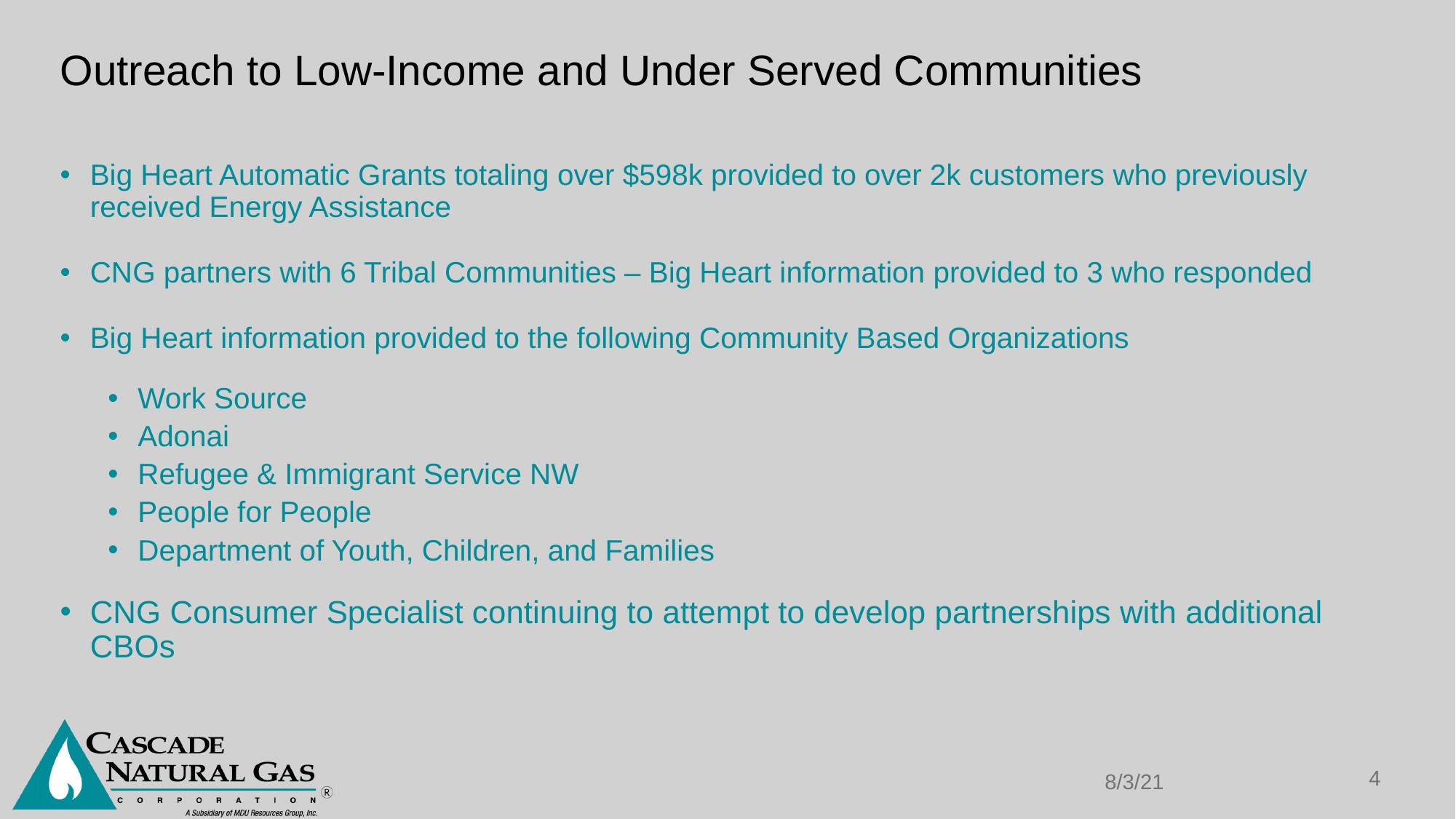

Outreach to Low-Income and Under Served Communities
Big Heart Automatic Grants totaling over $598k provided to over 2k customers who previously received Energy Assistance

CNG partners with 6 Tribal Communities – Big Heart information provided to 3 who responded

Big Heart information provided to the following Community Based Organizations

Work Source
Adonai
Refugee & Immigrant Service NW
People for People
Department of Youth, Children, and Families

CNG Consumer Specialist continuing to attempt to develop partnerships with additional CBOs
8/3/21
4